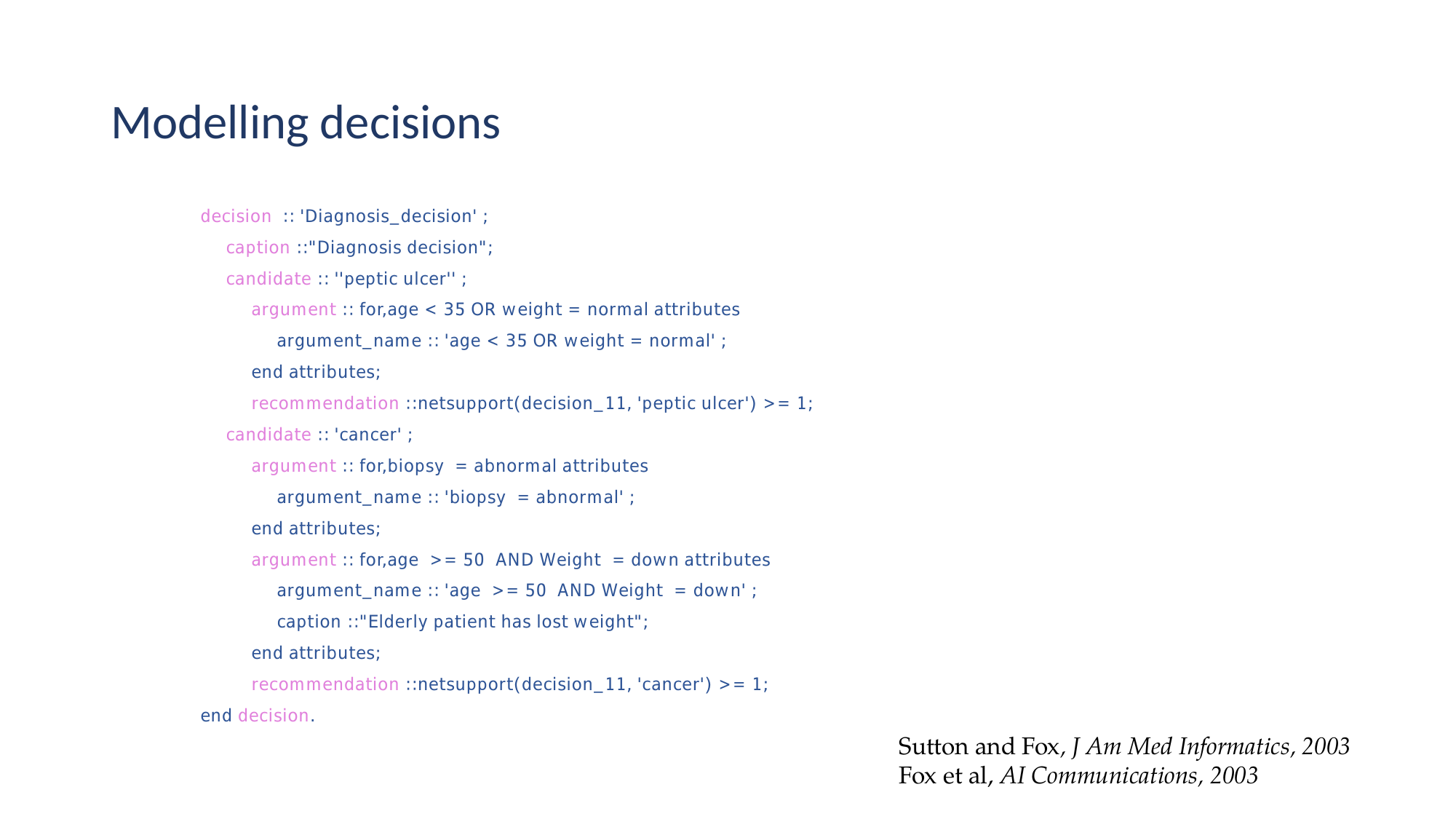

# Modelling decisions
decision  :: 'Diagnosis_decision' ;
     caption ::"Diagnosis decision";
     candidate :: ''peptic ulcer'' ;
          argument :: for,age < 35 OR weight = normal attributes
               argument_name :: 'age < 35 OR weight = normal' ;
          end attributes;
          recommendation ::netsupport(decision_11, 'peptic ulcer') >= 1;
     candidate :: 'cancer' ;
          argument :: for,biopsy  = abnormal attributes
               argument_name :: 'biopsy  = abnormal' ;
          end attributes;
          argument :: for,age  >= 50  AND Weight  = down attributes
               argument_name :: 'age  >= 50  AND Weight  = down' ;
               caption ::"Elderly patient has lost weight";
          end attributes;
          recommendation ::netsupport(decision_11, 'cancer') >= 1;
end decision.

Sutton and Fox, J Am Med Informatics, 2003
Fox et al, AI Communications, 2003